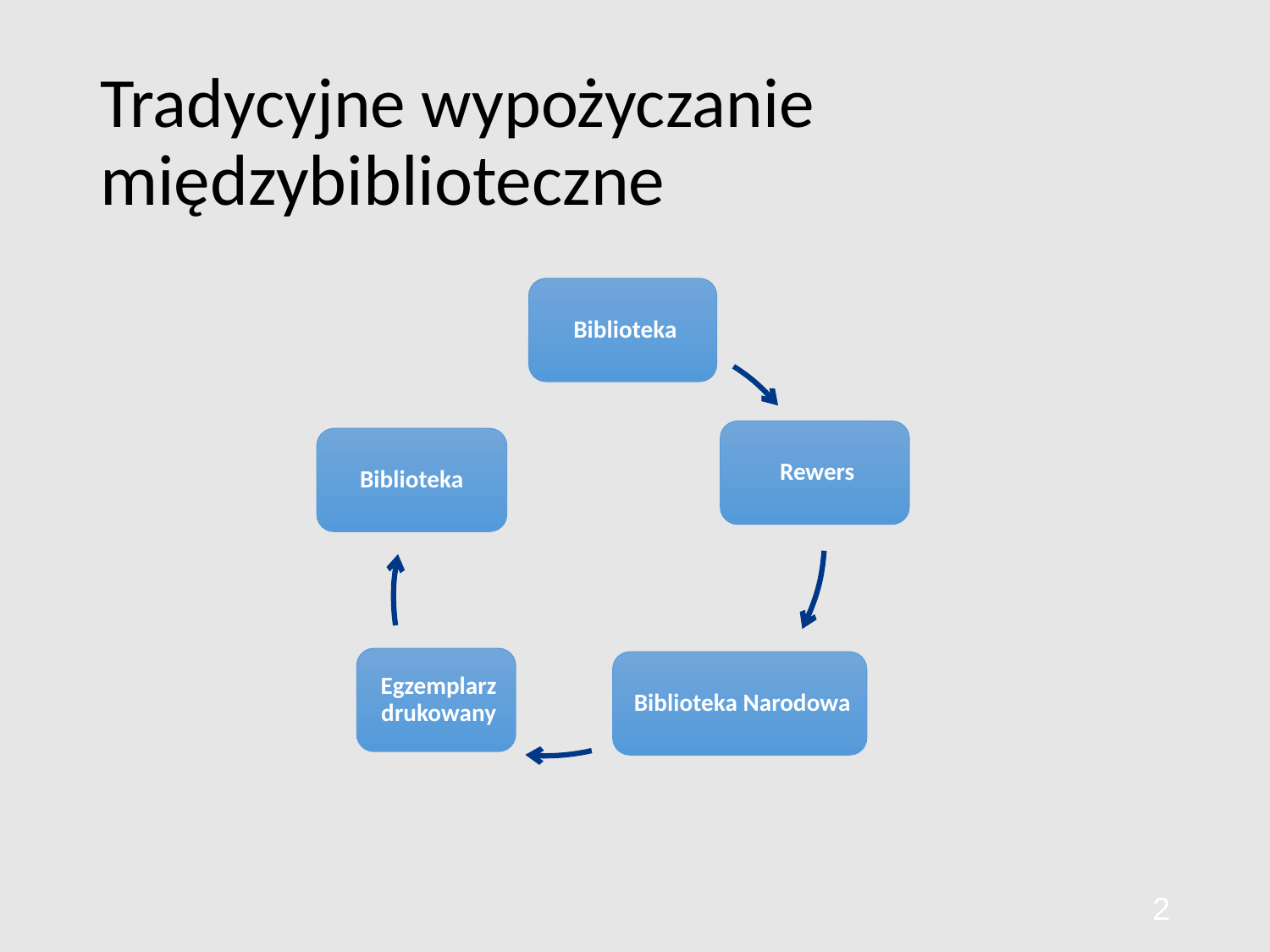

# Tradycyjne wypożyczanie międzybiblioteczne
Biblioteka
Rewers
Biblioteka Narodowa
Egzemplarz drukowany
Biblioteka
2